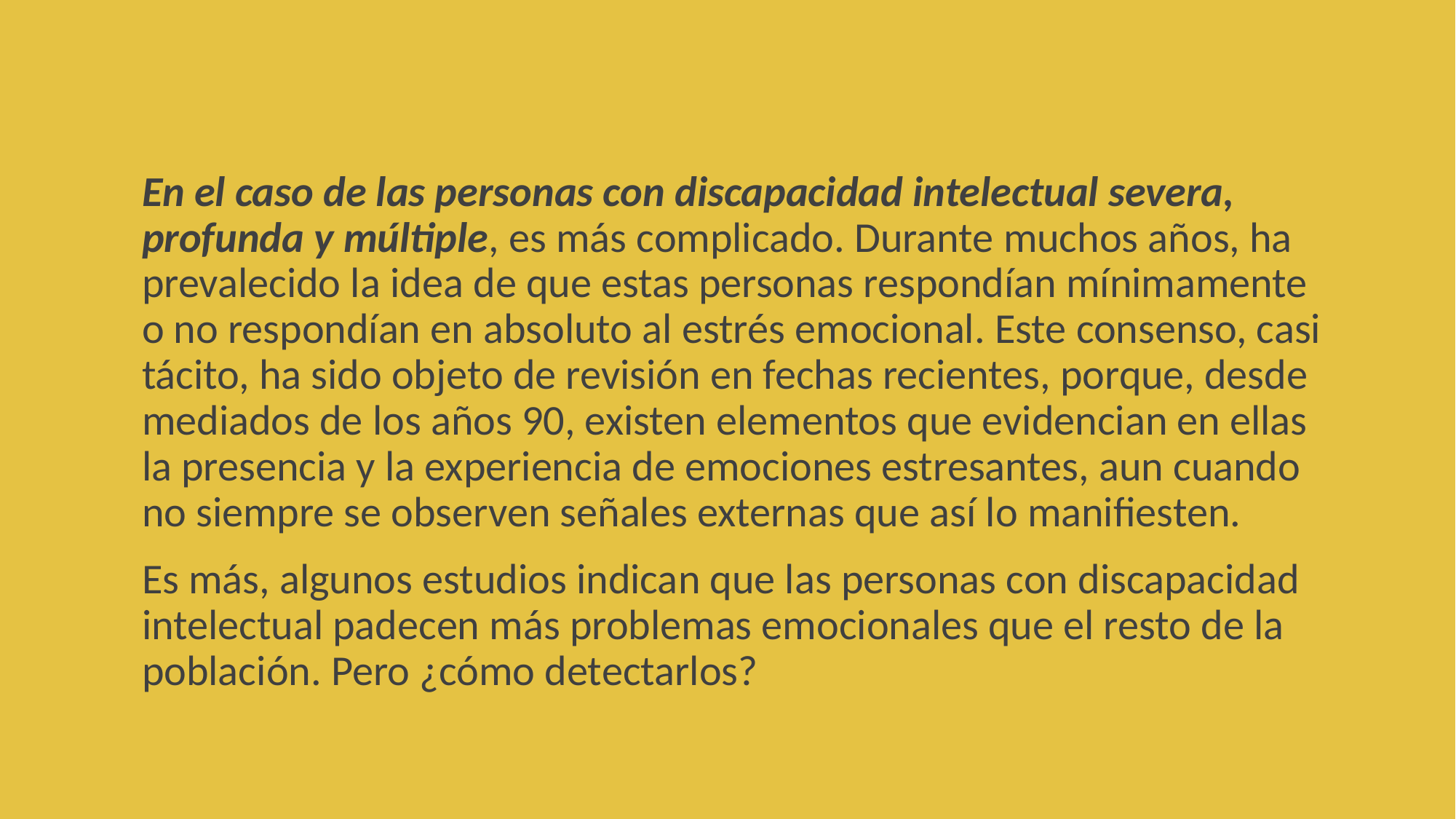

En el caso de las personas con discapacidad intelectual severa, profunda y múltiple, es más complicado. Durante muchos años, ha prevalecido la idea de que estas personas respondían mínimamente o no respondían en absoluto al estrés emocional. Este consenso, casi tácito, ha sido objeto de revisión en fechas recientes, porque, desde mediados de los años 90, existen elementos que evidencian en ellas la presencia y la experiencia de emociones estresantes, aun cuando no siempre se observen señales externas que así lo manifiesten.
Es más, algunos estudios indican que las personas con discapacidad intelectual padecen más problemas emocionales que el resto de la población. Pero ¿cómo detectarlos?